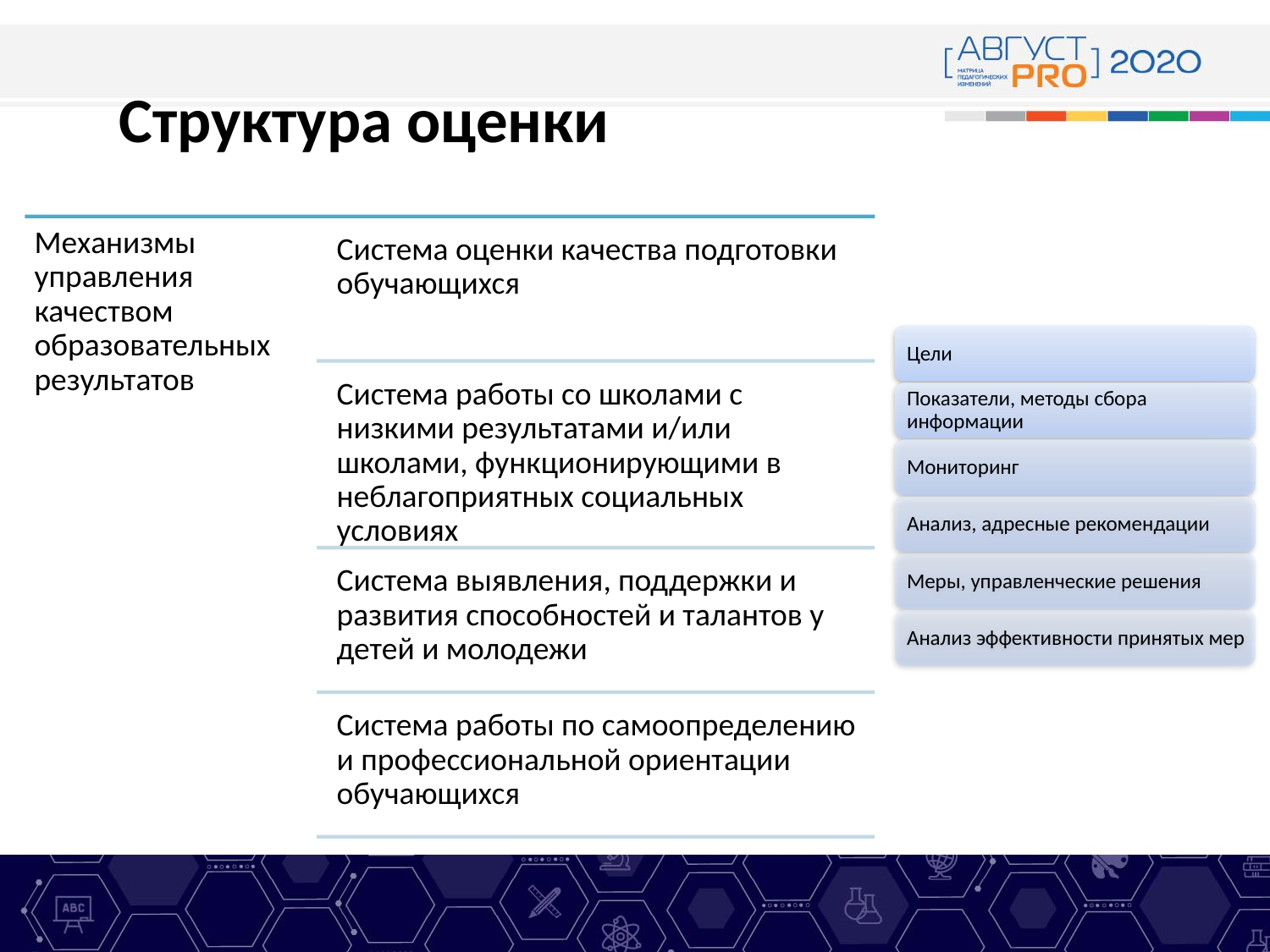

# Структура оценки
Механизмы управления качеством образовательных результатов
Система оценки качества подготовки обучающихся
Система работы со школами с низкими результатами и/или школами, функционирующими в неблагоприятных социальных условиях
Система выявления, поддержки и развития способностей и талантов у детей и молодежи
Система работы по самоопределению и профессиональной ориентации обучающихся
Цели
Показатели, методы сбора информации
Мониторинг
Анализ, адресные рекомендации
Меры, управленческие решения
Анализ эффективности принятых мер